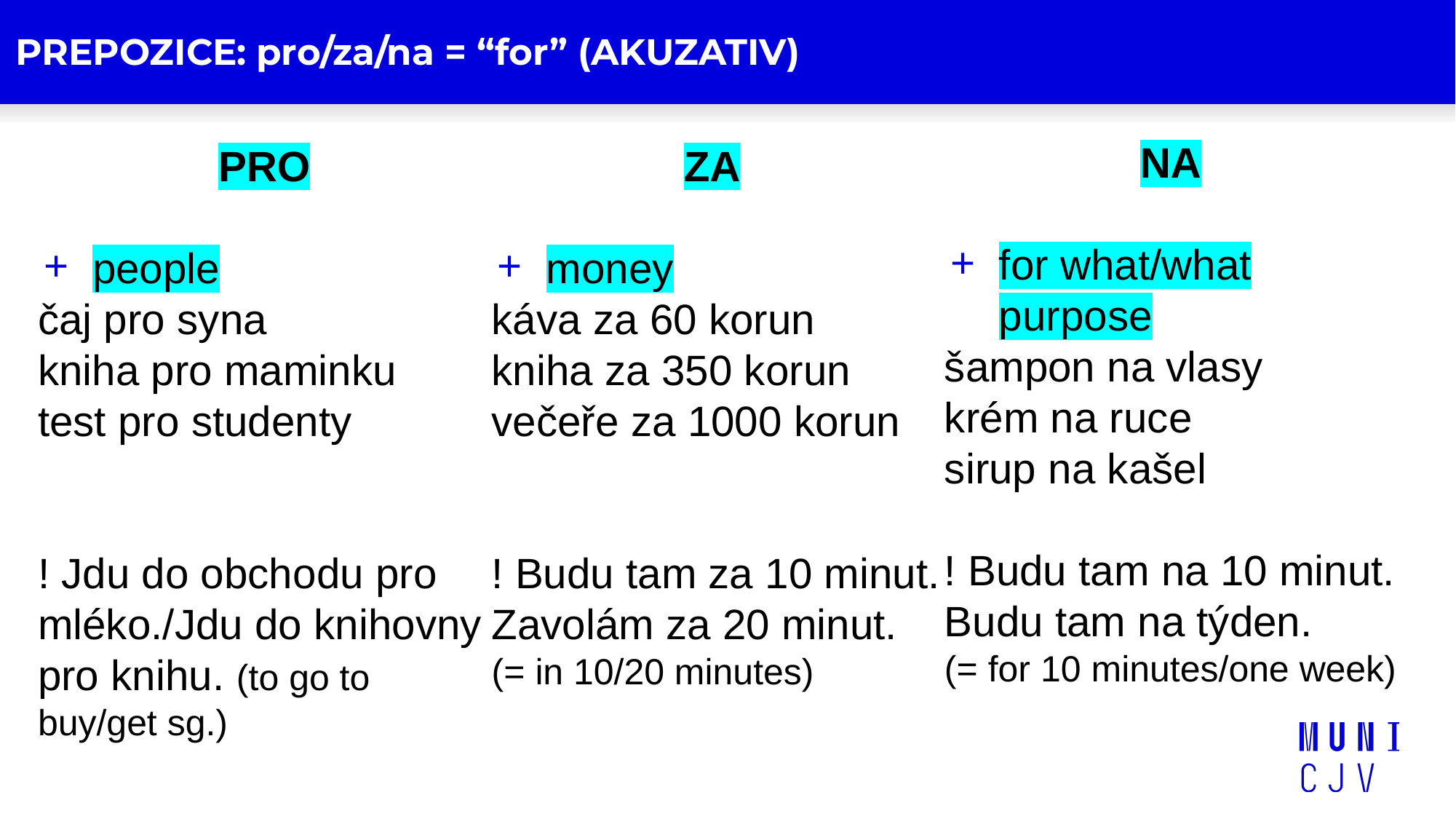

# PREPOZICE: pro/za/na = “for” (AKUZATIV)
NA

for what/what purpose
šampon na vlasy
krém na ruce
sirup na kašel

! Budu tam na 10 minut. Budu tam na týden.
(= for 10 minutes/one week)
PRO

people
čaj pro syna
kniha pro maminku
test pro studenty

! Jdu do obchodu pro mléko./Jdu do knihovny pro knihu. (to go to buy/get sg.)
ZA

money
káva za 60 korun
kniha za 350 korun
večeře za 1000 korun

! Budu tam za 10 minut.
Zavolám za 20 minut.
(= in 10/20 minutes)